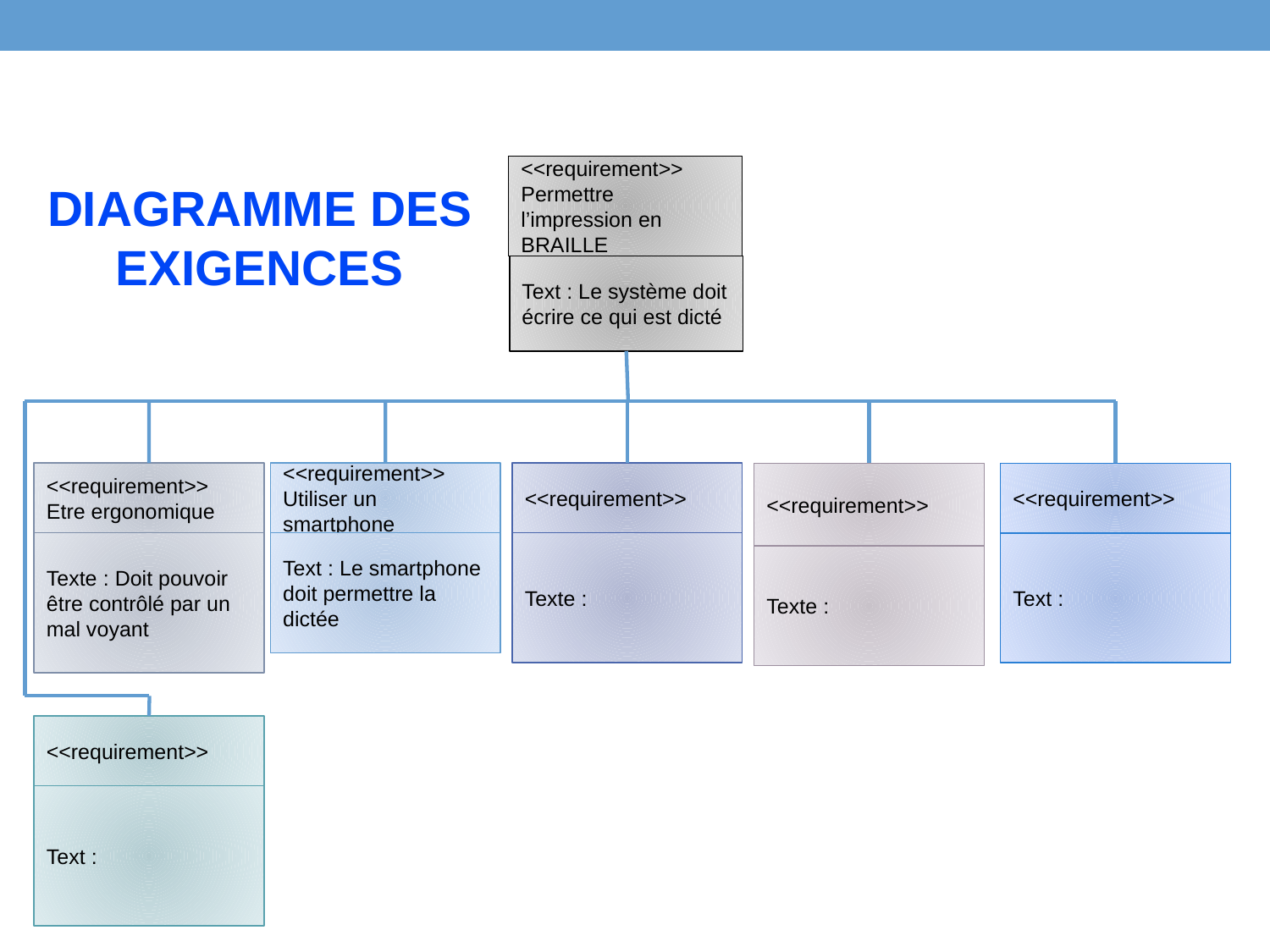

<<requirement>>
Permettre l’impression en BRAILLE
Diagramme des exigences
Text : Le système doit écrire ce qui est dicté
<<requirement>>
Etre ergonomique
<<requirement>>
Utiliser un smartphone
<<requirement>>
<<requirement>>
<<requirement>>
Texte : Doit pouvoir être contrôlé par un mal voyant
Text : Le smartphone doit permettre la dictée
Texte :
Text :
Texte :
<<requirement>>
Text :